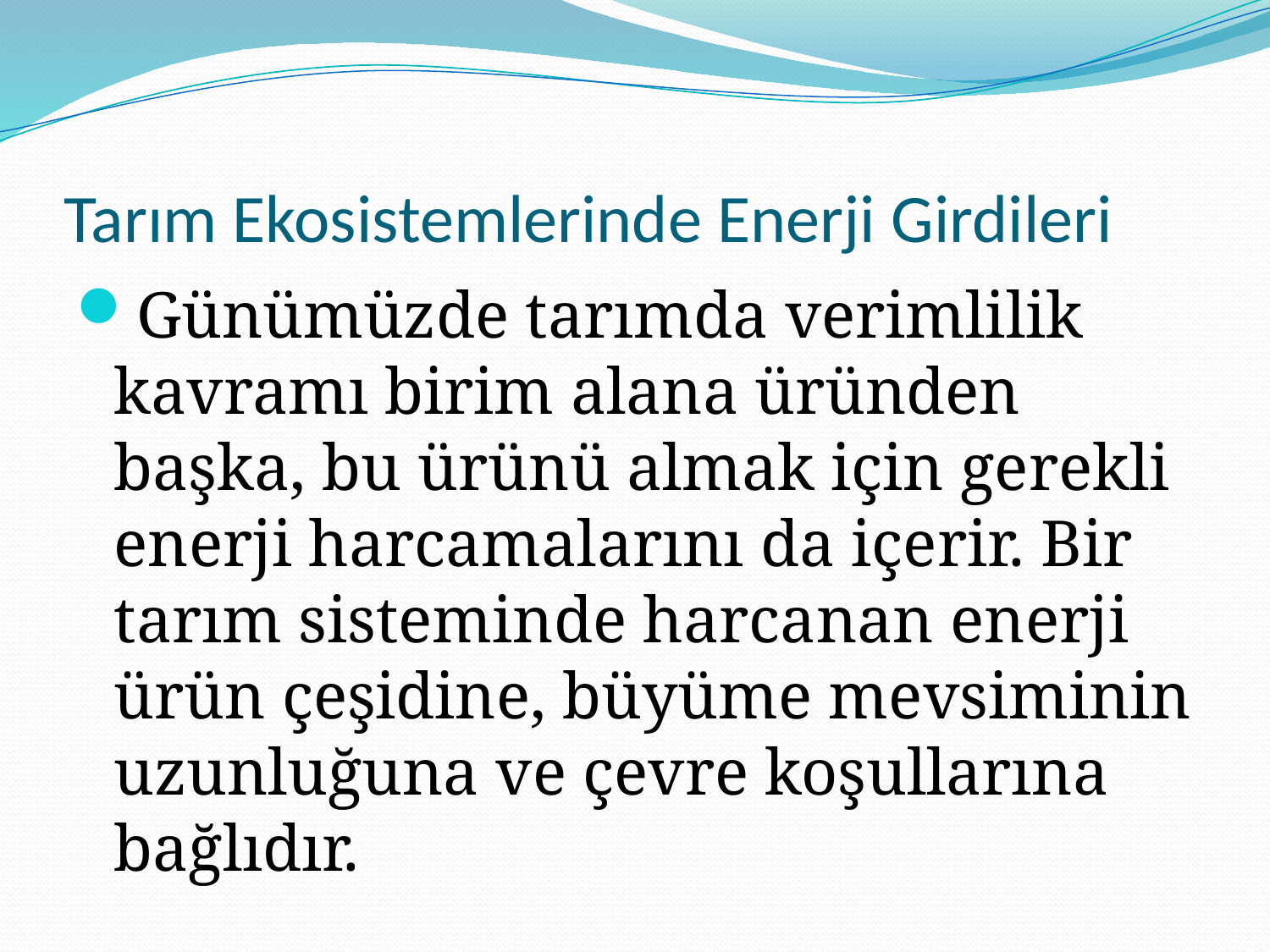

# Tarım Ekosistemlerinde Enerji Girdileri
Günümüzde tarımda verimlilik kavramı birim alana üründen başka, bu ürünü almak için gerekli enerji harcamalarını da içerir. Bir tarım sisteminde harcanan enerji ürün çeşidine, büyüme mevsiminin uzunluğuna ve çevre koşullarına bağlıdır.